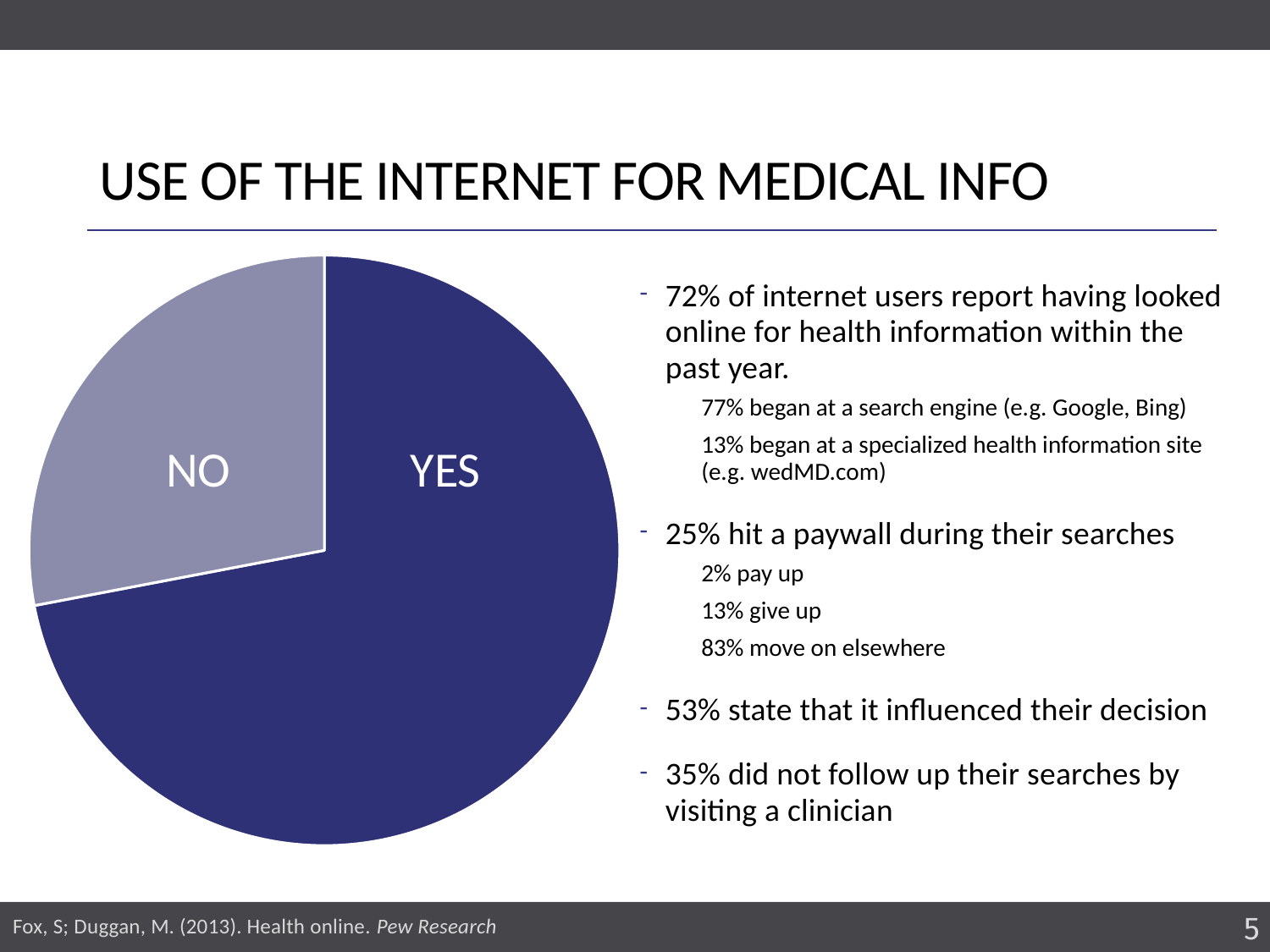

# Use of the internet for medical info
72% of internet users report having looked online for health information within the past year.
77% began at a search engine (e.g. Google, Bing)
13% began at a specialized health information site (e.g. wedMD.com)
25% hit a paywall during their searches
2% pay up
13% give up
83% move on elsewhere
53% state that it influenced their decision
35% did not follow up their searches by visiting a clinician

### Chart

| Category | Sales |
|---|---|
| 1st Qtr | 72.0 |
| 2nd Qtr | 28.0 |
NO
YES
Fox, S; Duggan, M. (2013). Health online. Pew Research
5